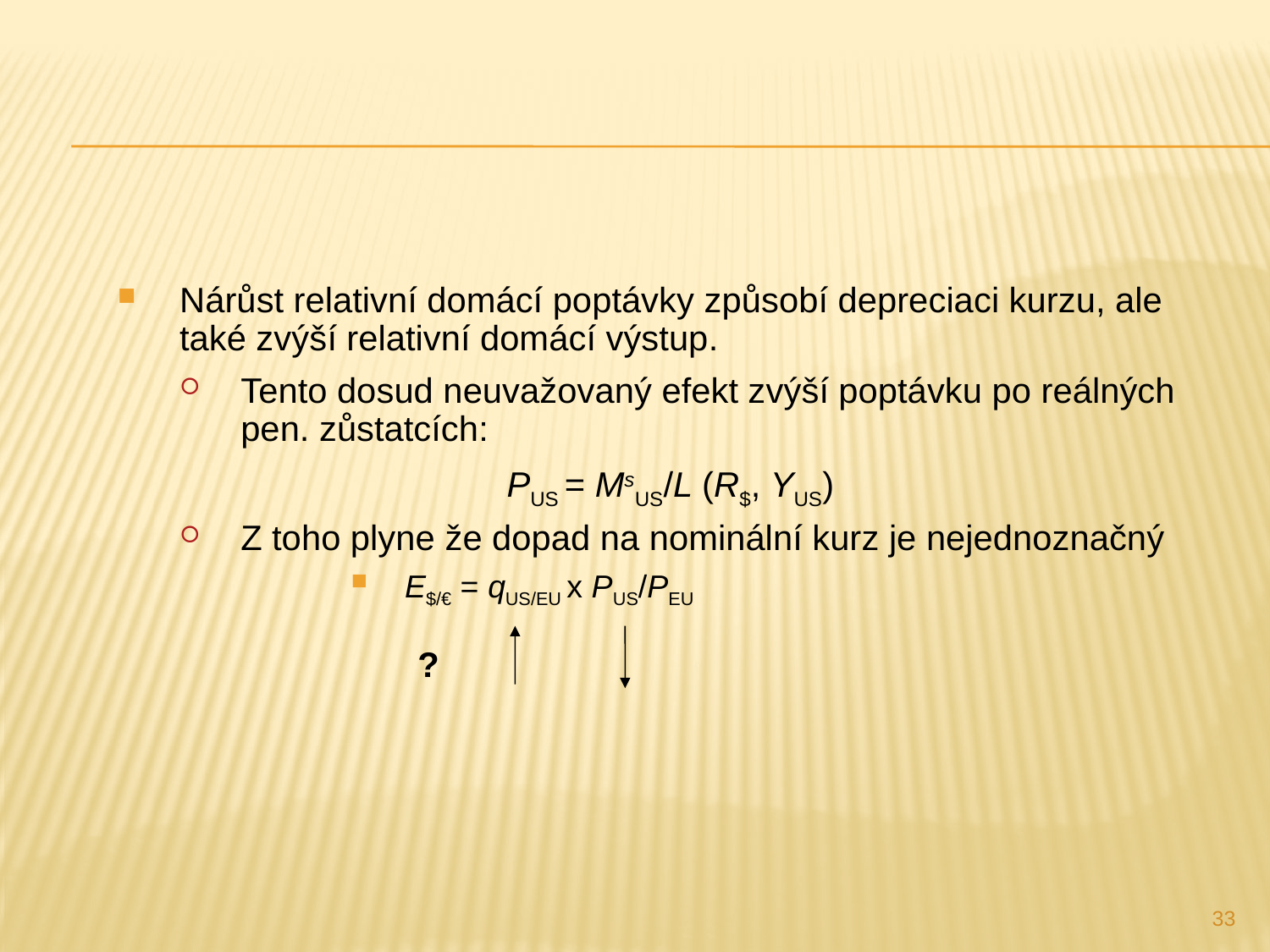

#
Nárůst relativní domácí poptávky způsobí depreciaci kurzu, ale také zvýší relativní domácí výstup.
Tento dosud neuvažovaný efekt zvýší poptávku po reálných pen. zůstatcích:
PUS = MsUS/L (R$, YUS)
Z toho plyne že dopad na nominální kurz je nejednoznačný
E$/€ = qUS/EU x PUS/PEU

?
33